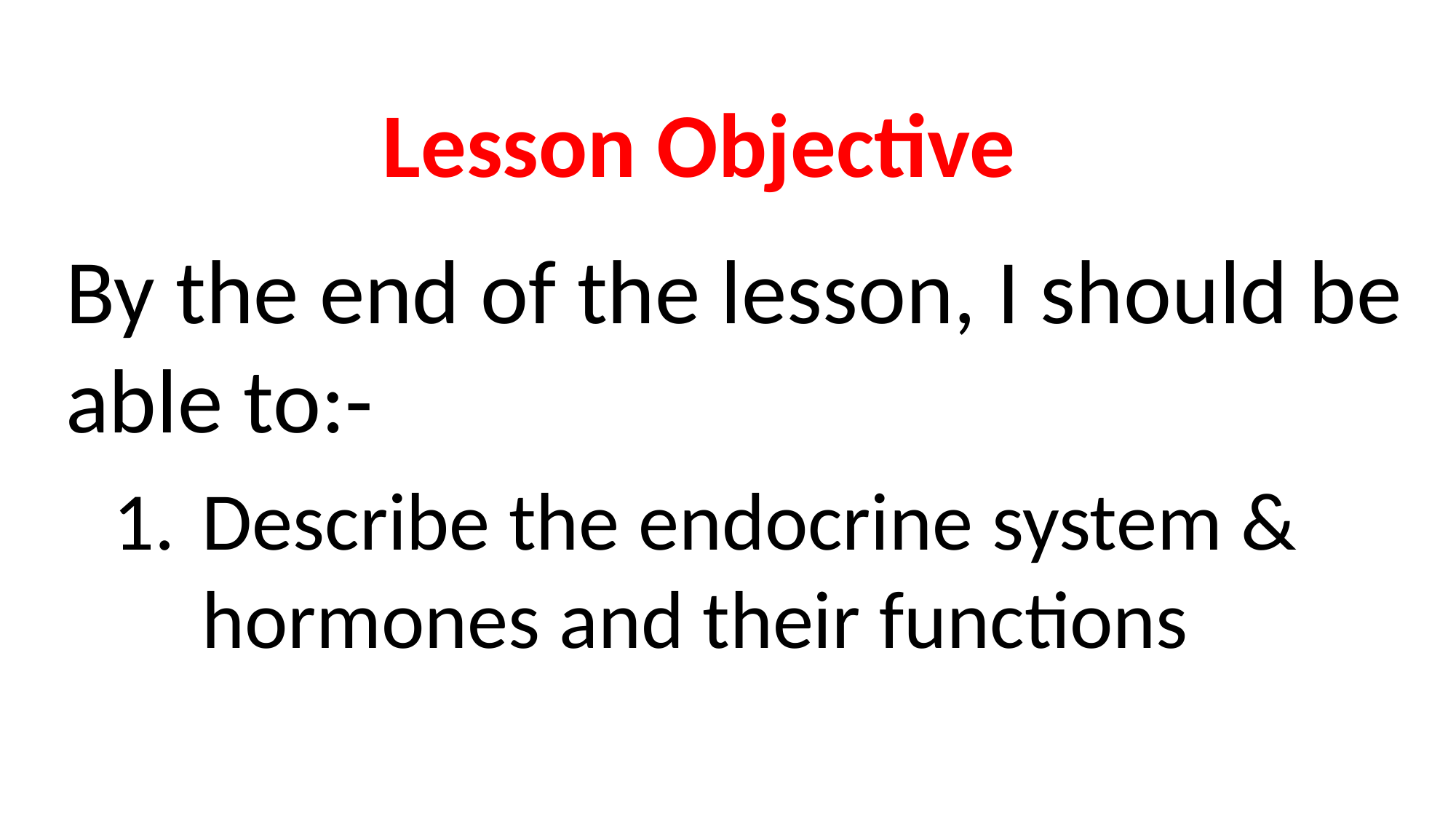

# Lesson Objective
By the end of the lesson, I should be able to:-
Describe the endocrine system & hormones and their functions